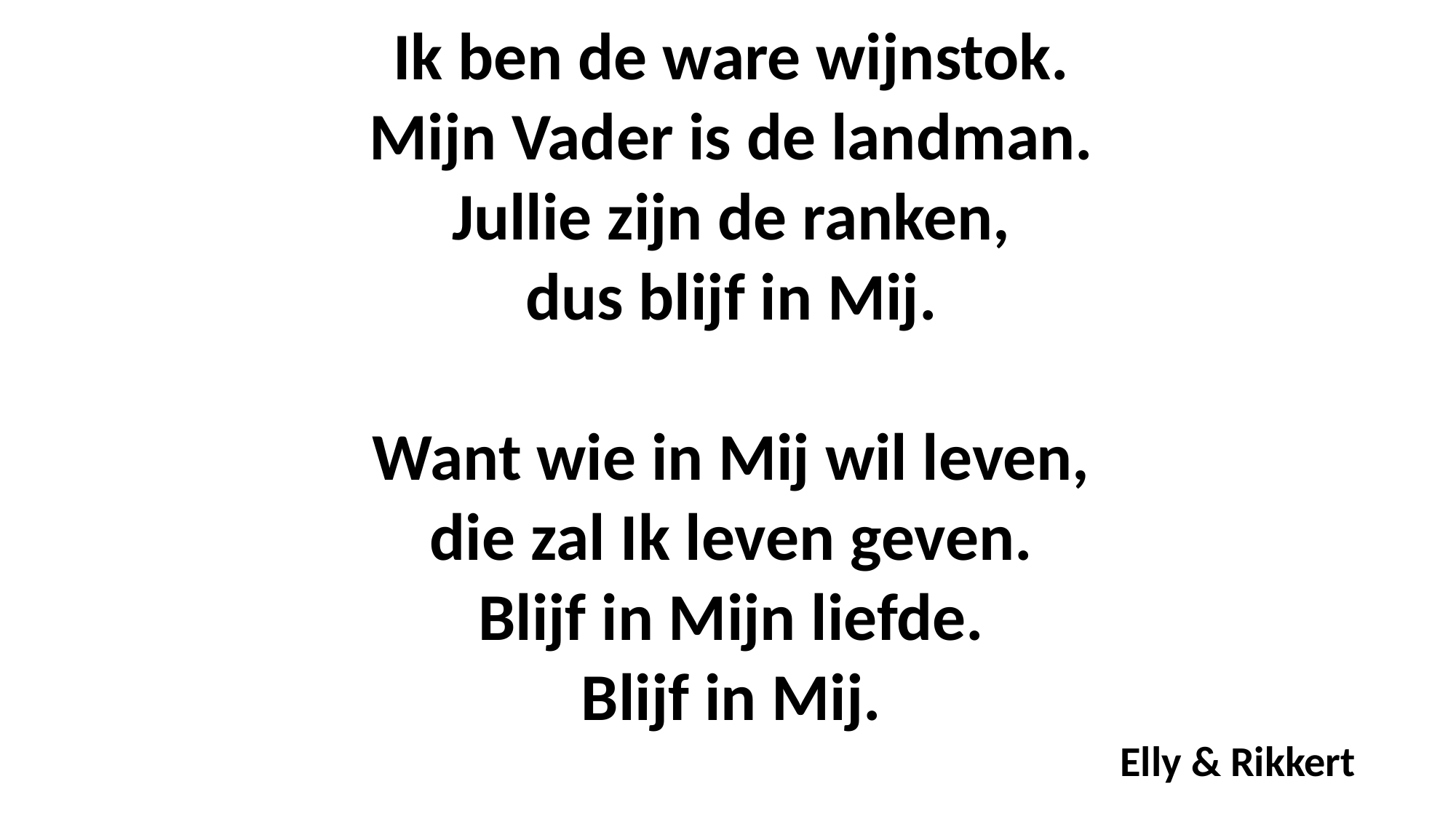

Ik ben de ware wijnstok.
Mijn Vader is de landman.
Jullie zijn de ranken,
dus blijf in Mij.
Want wie in Mij wil leven,
die zal Ik leven geven.
Blijf in Mijn liefde.
Blijf in Mij.
                                                                                                         Elly & Rikkert